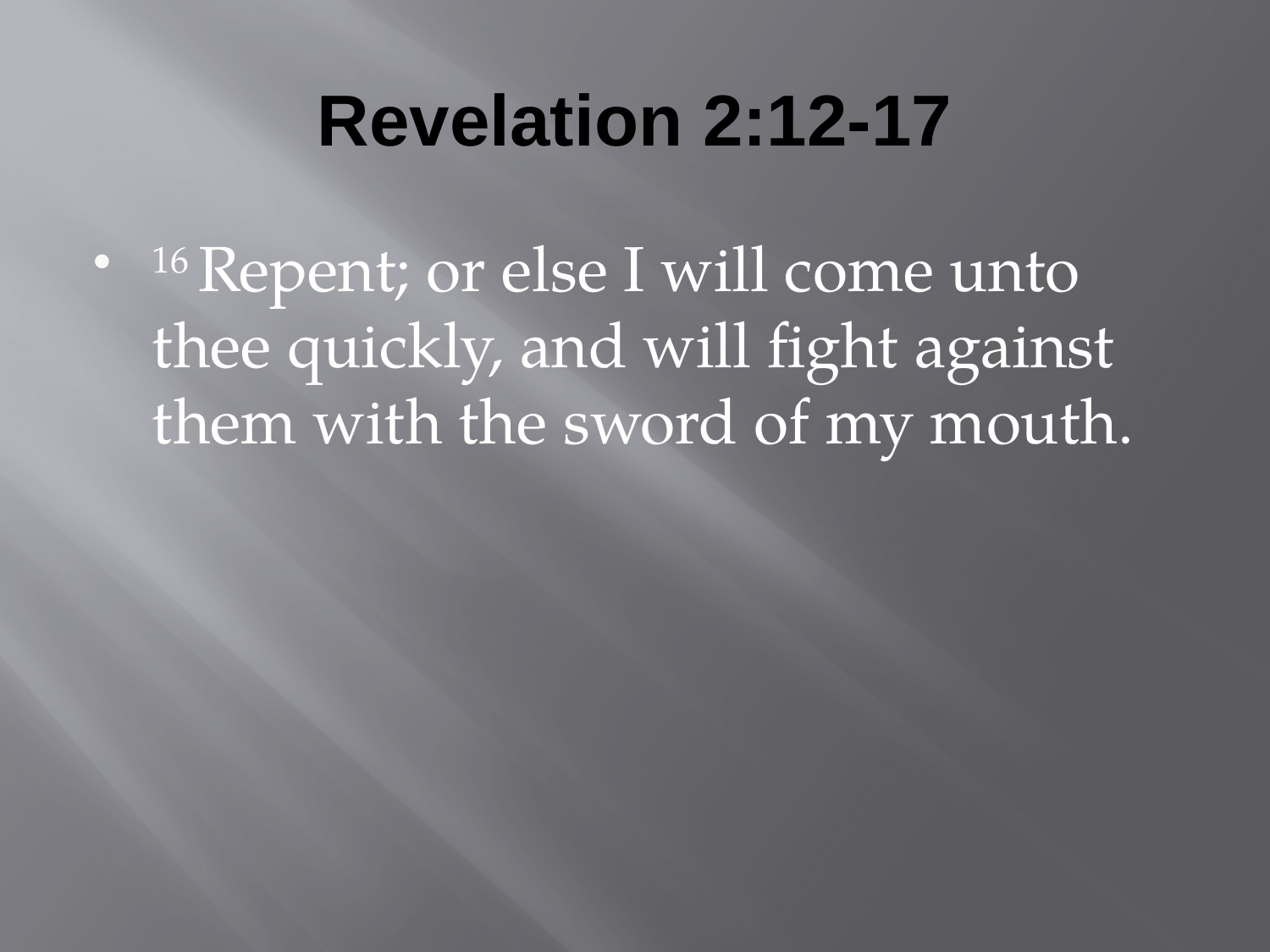

# Revelation 2:12-17
16 Repent; or else I will come unto thee quickly, and will fight against them with the sword of my mouth.